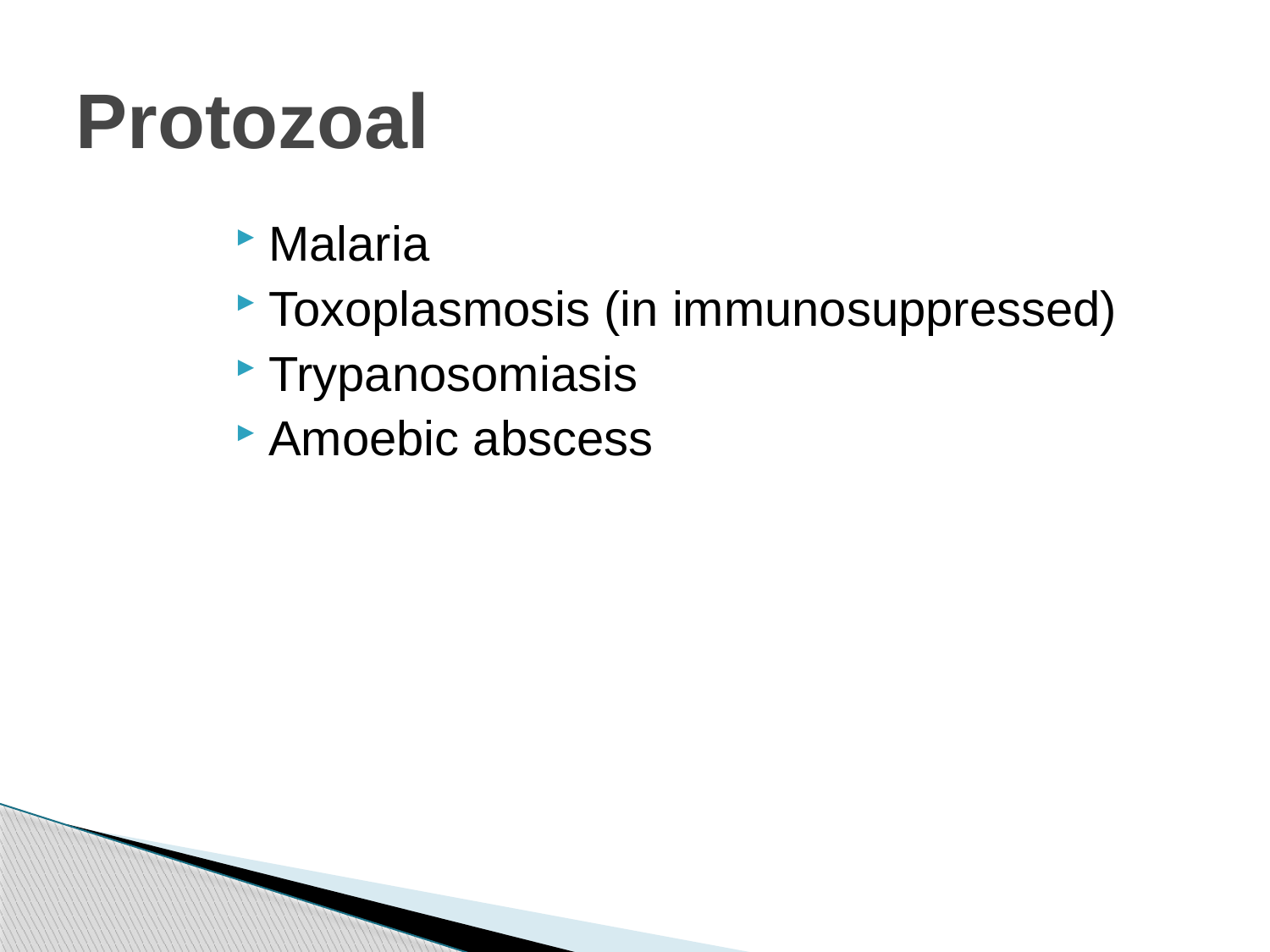

# Protozoal
Malaria
Toxoplasmosis (in immunosuppressed)
Trypanosomiasis
Amoebic abscess